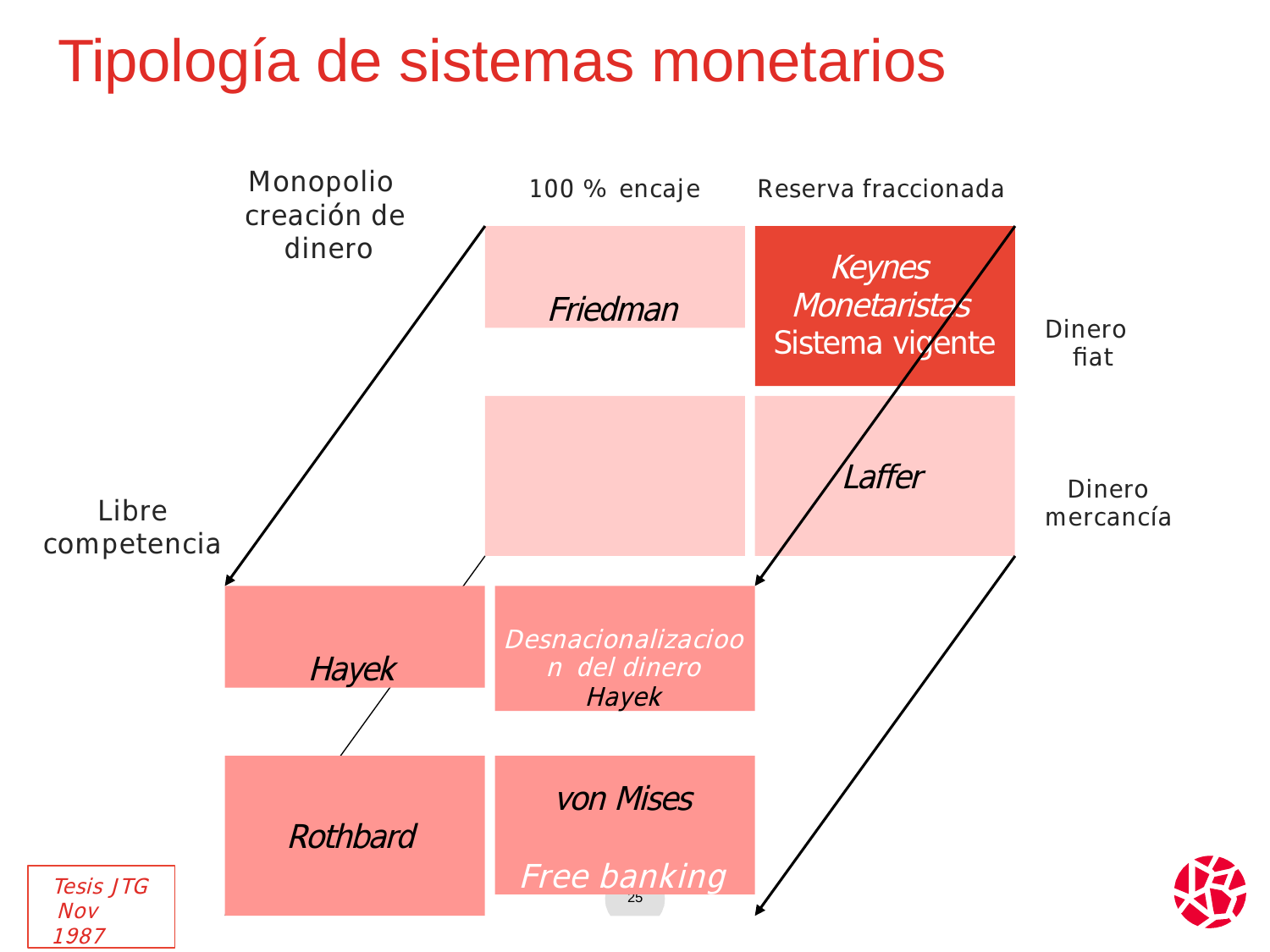

# Tipología de sistemas monetarios
Monopolio  creación de  dinero
100 % encaje
Reserva fraccionada

Friedman

Keynes  Monetaristas  Sistema vigente
Dinero  fiat

Laffer
Dinero  mercancía
Libre  competencia

Hayek

Desnacionalizacioon  del dinero
Hayek

von Mises

Free banking
Rothbard
Tesis JTG  Nov 1987
25